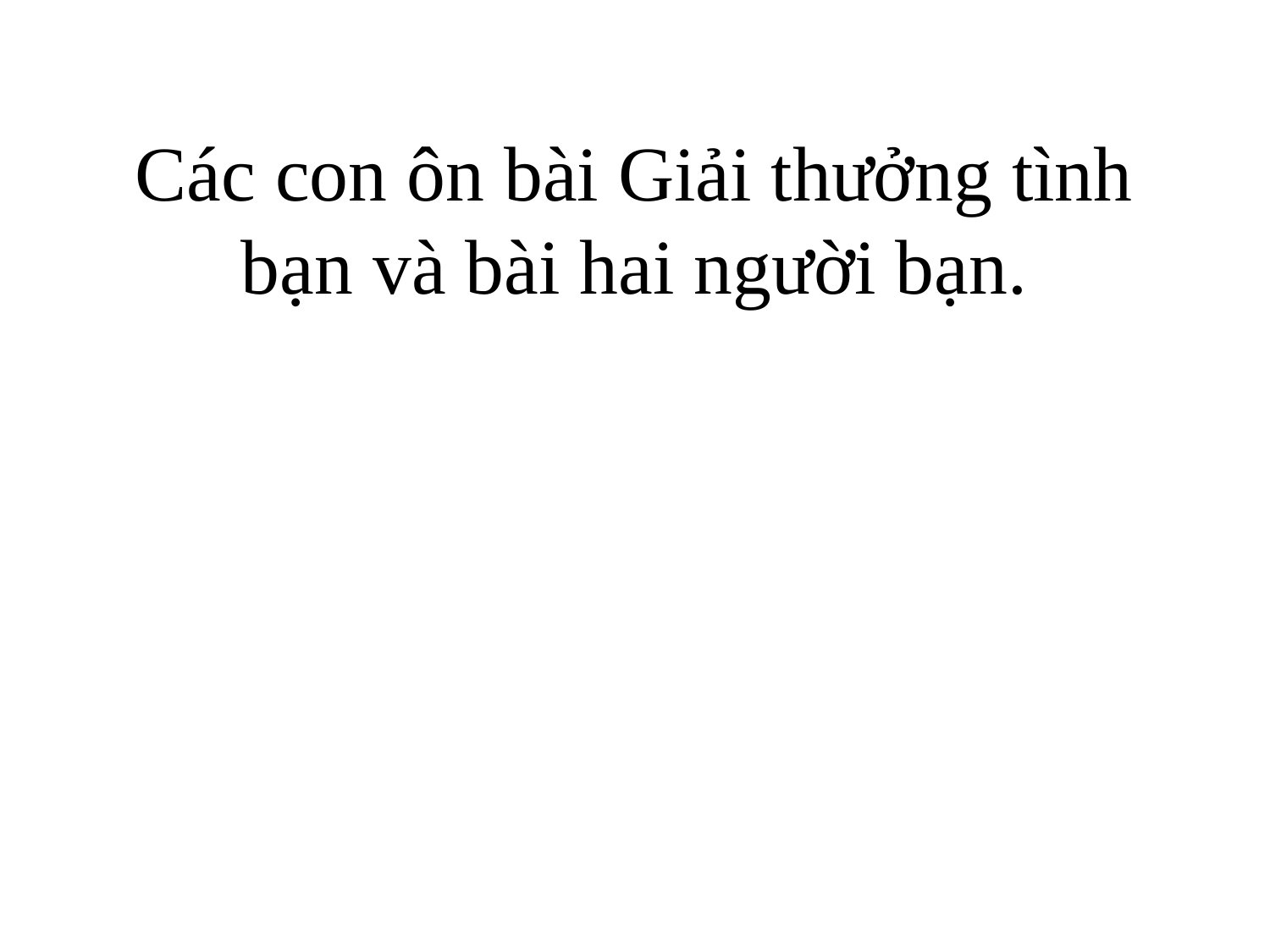

# Các con ôn bài Giải thưởng tình bạn và bài hai người bạn.